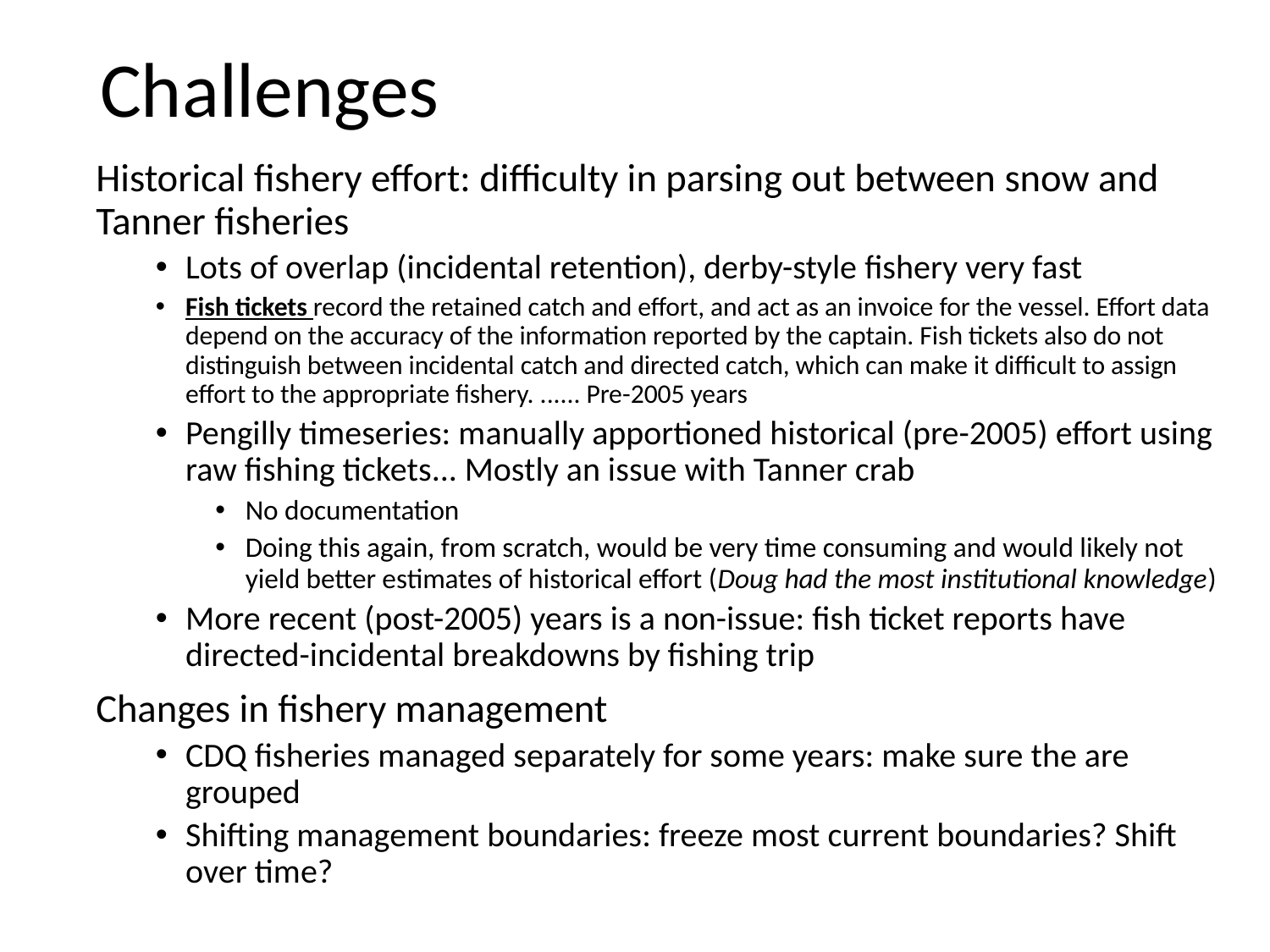

# Challenges
Historical fishery effort: difficulty in parsing out between snow and Tanner fisheries
Lots of overlap (incidental retention), derby-style fishery very fast
Fish tickets record the retained catch and effort, and act as an invoice for the vessel. Effort data depend on the accuracy of the information reported by the captain. Fish tickets also do not distinguish between incidental catch and directed catch, which can make it difficult to assign effort to the appropriate fishery. ...... Pre-2005 years
Pengilly timeseries: manually apportioned historical (pre-2005) effort using raw fishing tickets... Mostly an issue with Tanner crab
No documentation
Doing this again, from scratch, would be very time consuming and would likely not yield better estimates of historical effort (Doug had the most institutional knowledge)
More recent (post-2005) years is a non-issue: fish ticket reports have directed-incidental breakdowns by fishing trip
Changes in fishery management
CDQ fisheries managed separately for some years: make sure the are grouped
Shifting management boundaries: freeze most current boundaries? Shift over time?